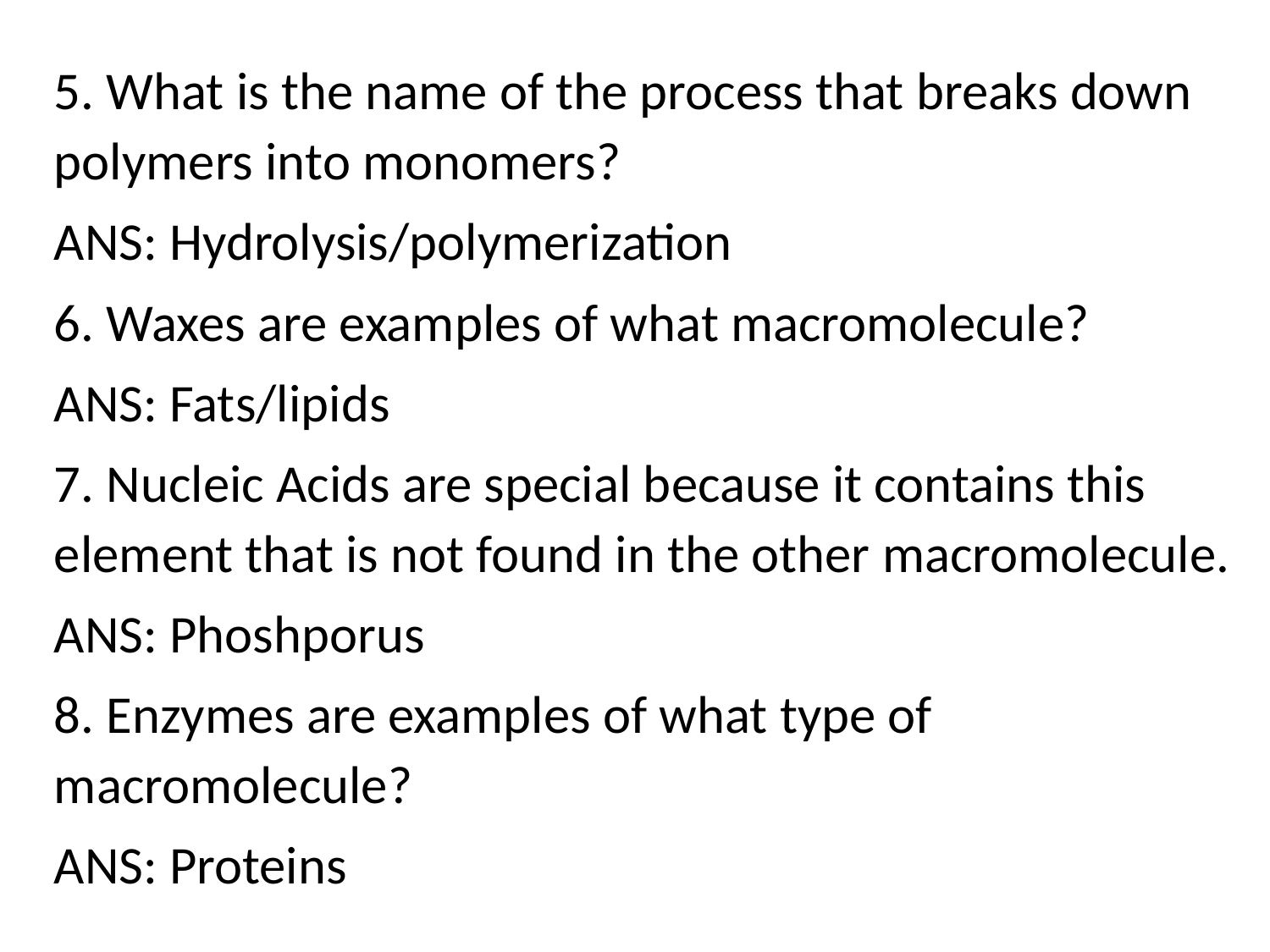

5. What is the name of the process that breaks down polymers into monomers?
ANS: Hydrolysis/polymerization
6. Waxes are examples of what macromolecule?
ANS: Fats/lipids
7. Nucleic Acids are special because it contains this element that is not found in the other macromolecule.
ANS: Phoshporus
8. Enzymes are examples of what type of macromolecule?
ANS: Proteins